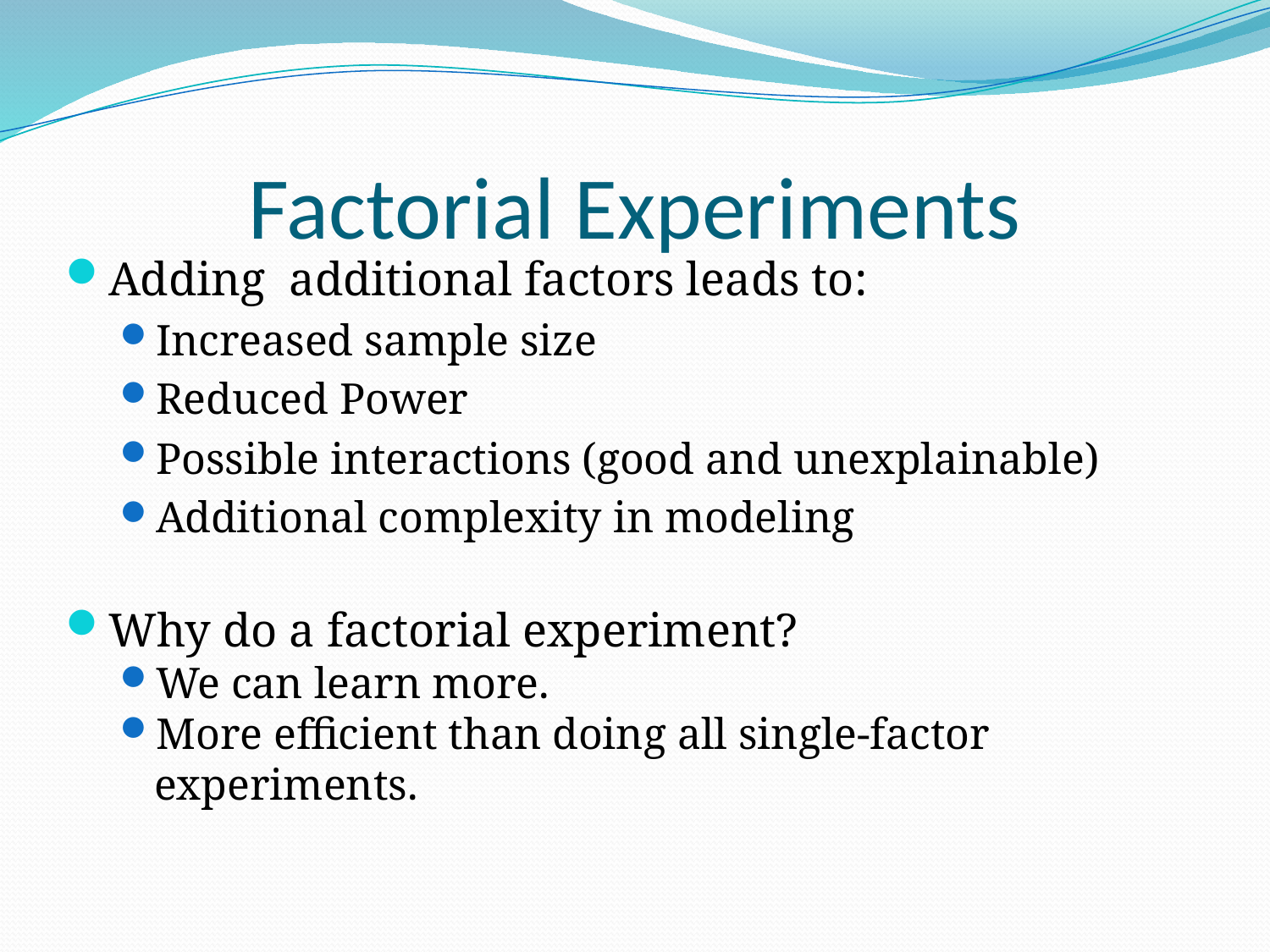

# Factorial Experiments
Adding  additional factors leads to:
Increased sample size
Reduced Power
Possible interactions (good and unexplainable)
Additional complexity in modeling

Why do a factorial experiment?
We can learn more.
More efficient than doing all single-factor experiments.